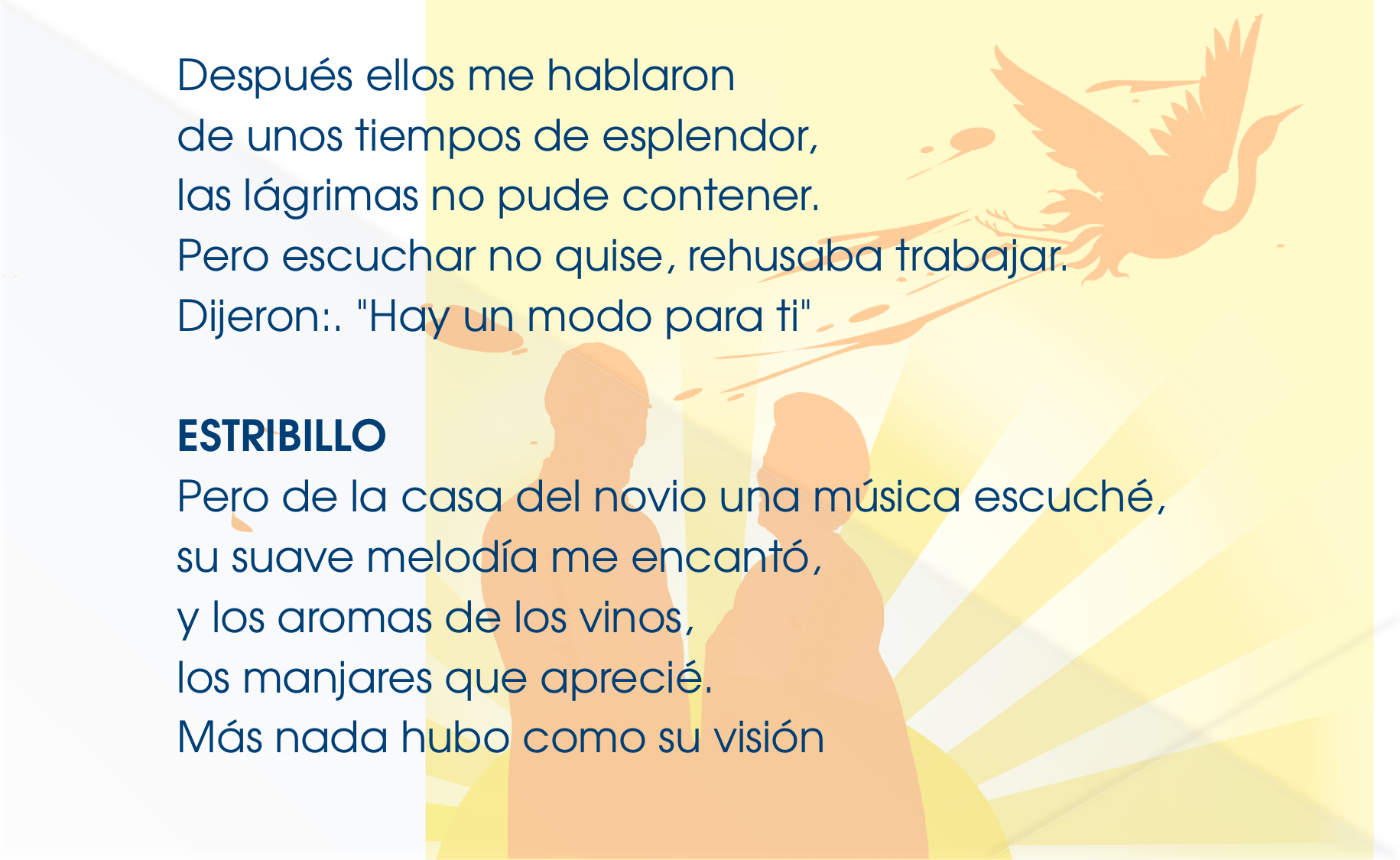

Después ellos me hablaron
de unos tiempos de esplendor,
las lágrimas no pude contener.
Pero escuchar no quise, rehusaba trabajar.
Dijeron:. "Hay un modo para ti"

ESTRIBILLO
Pero de la casa del novio una música escuché,
su suave melodía me encantó,
y los aromas de los vinos,
los manjares que aprecié.
Más nada hubo como su visión